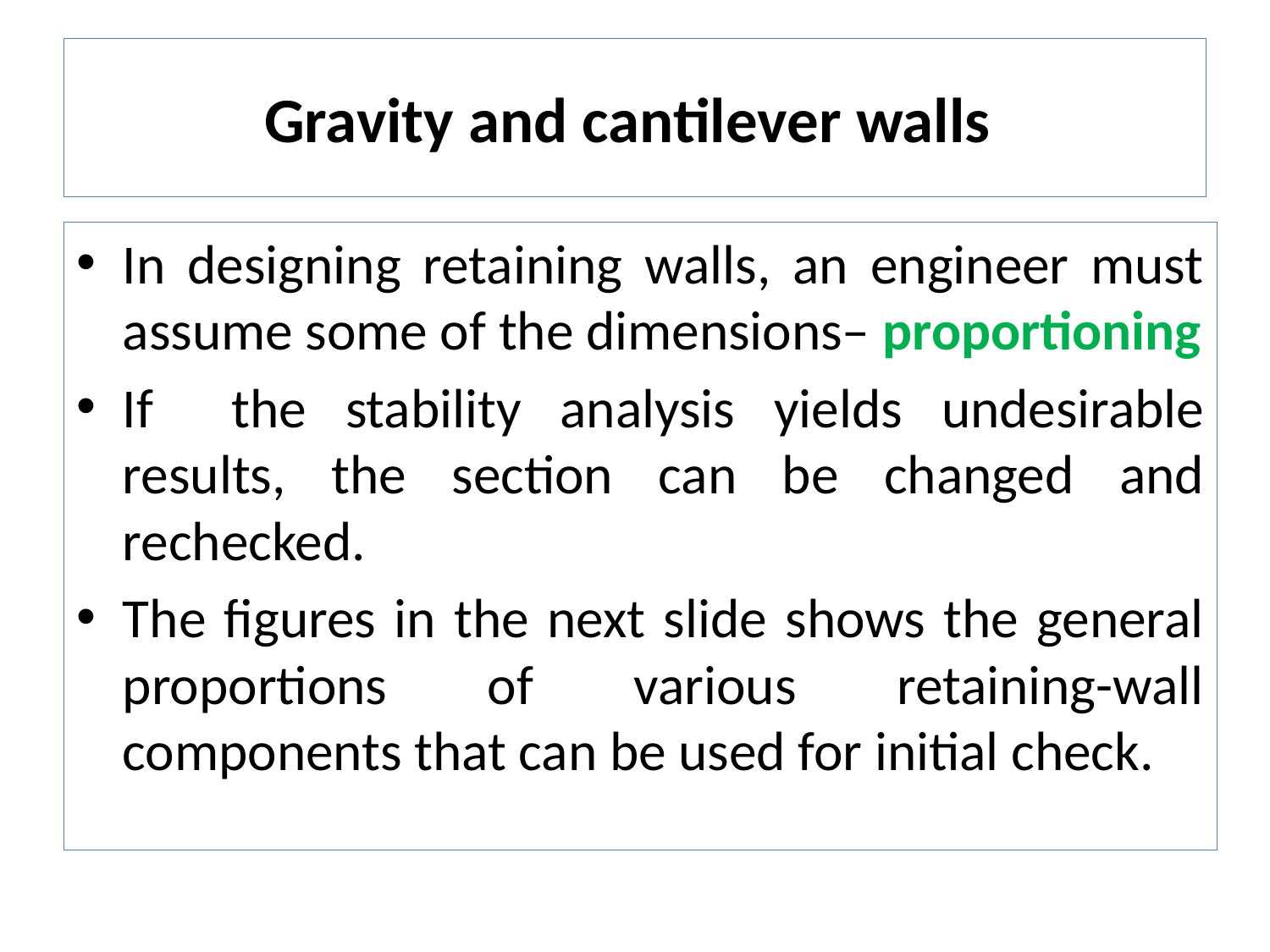

# Gravity and cantilever walls
In designing retaining walls, an engineer must assume some of the dimensions– proportioning
If  the stability analysis yields undesirable results, the section can be changed and rechecked.
The figures in the next slide shows the general proportions of various retaining-wall components that can be used for initial check.